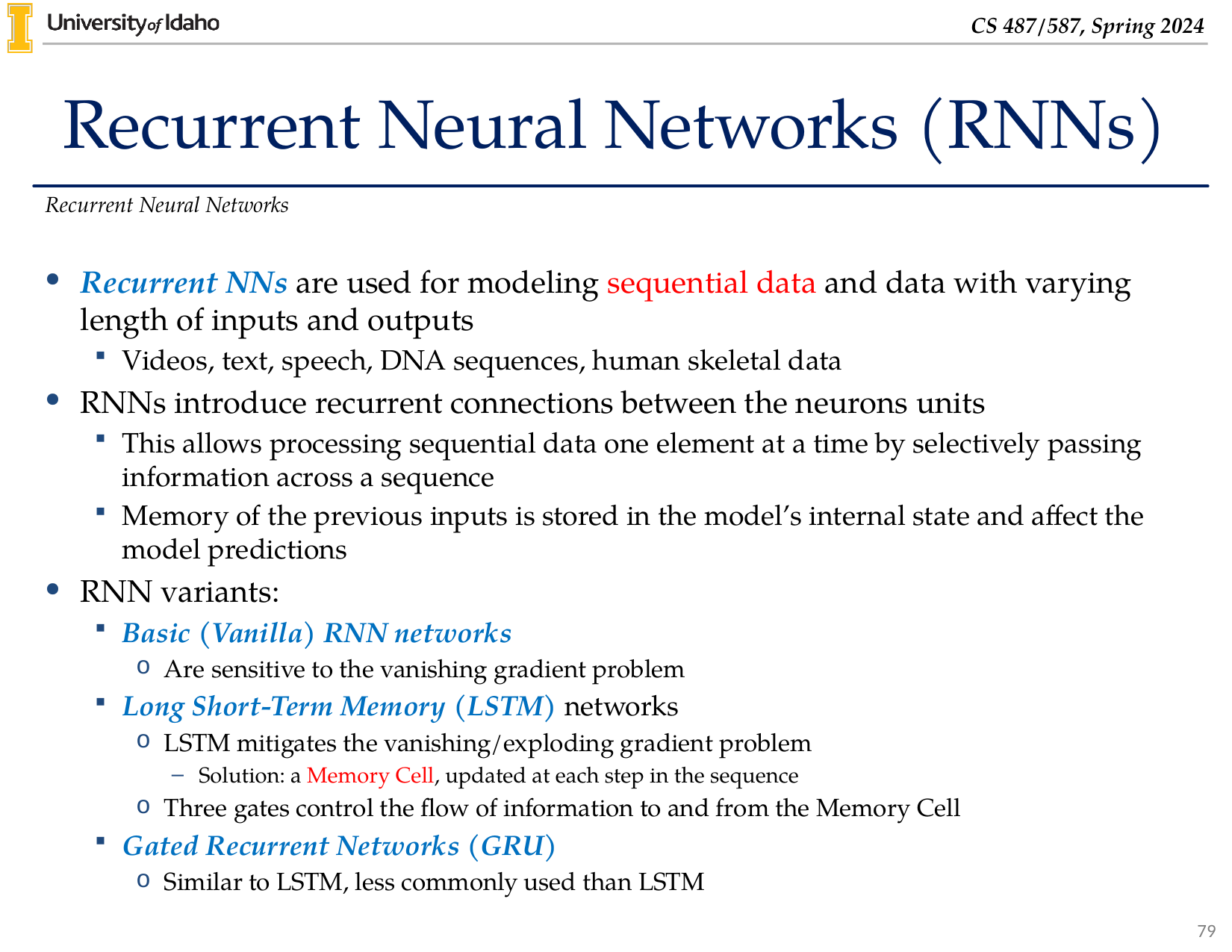

# Recurrent Neural Networks (RNNs)
Recurrent Neural Networks
Recurrent NNs are used for modeling sequential data and data with varying length of inputs and outputs
Videos, text, speech, DNA sequences, human skeletal data
RNNs introduce recurrent connections between the neurons units
This allows processing sequential data one element at a time by selectively passing information across a sequence
Memory of the previous inputs is stored in the model’s internal state and affect the model predictions
RNN variants:
Basic (Vanilla) RNN networks
Are sensitive to the vanishing gradient problem
Long Short-Term Memory (LSTM) networks
LSTM mitigates the vanishing/exploding gradient problem
Solution: a Memory Cell, updated at each step in the sequence
Three gates control the flow of information to and from the Memory Cell
Gated Recurrent Networks (GRU)
Similar to LSTM, less commonly used than LSTM